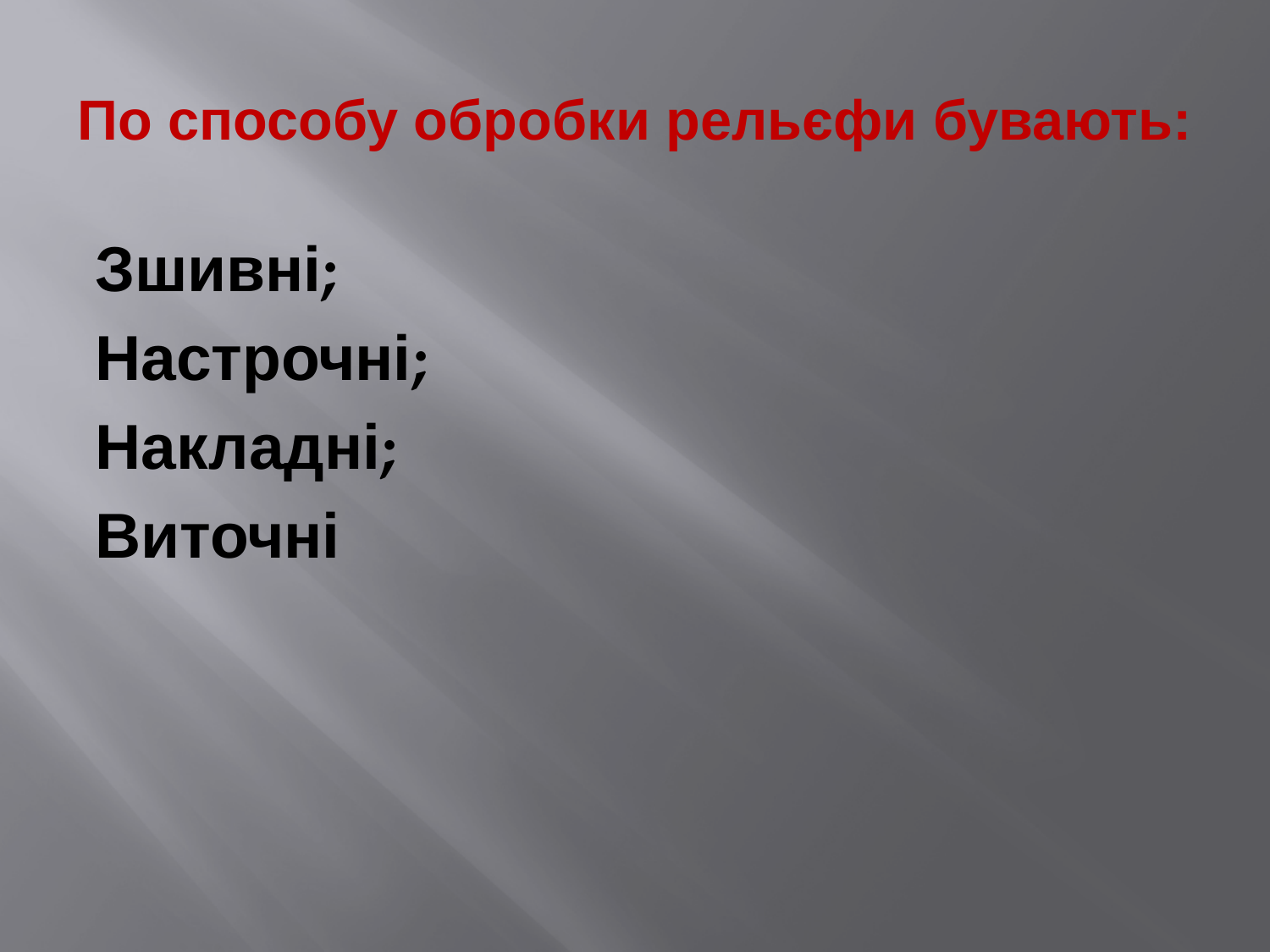

# По способу обробки рельєфи бувають:
Зшивні;
Настрочні;
Накладні;
Виточні